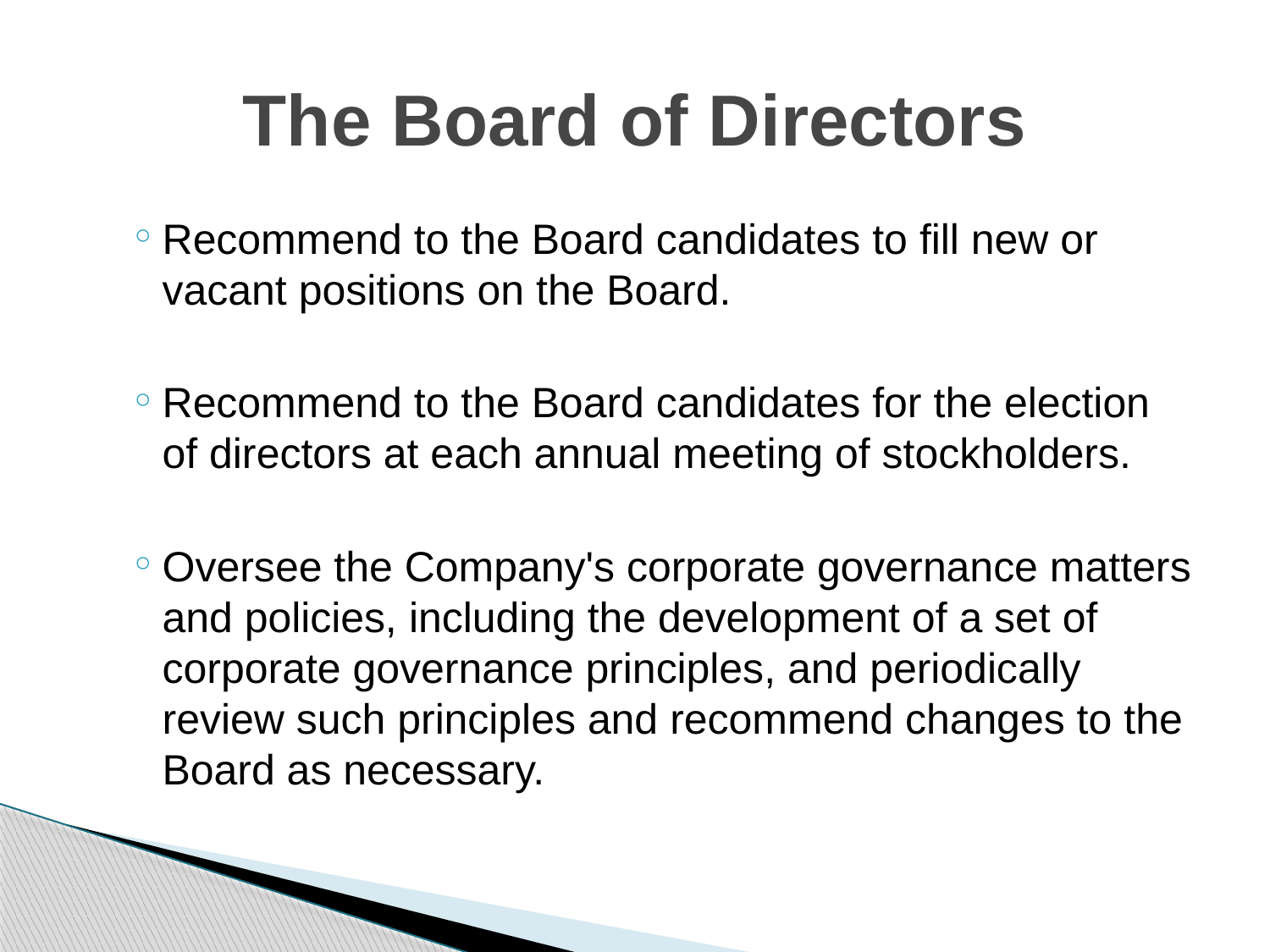

# The Board of Directors
Recommend to the Board candidates to fill new or vacant positions on the Board.

Recommend to the Board candidates for the election of directors at each annual meeting of stockholders.

Oversee the Company's corporate governance matters and policies, including the development of a set of corporate governance principles, and periodically review such principles and recommend changes to the Board as necessary.